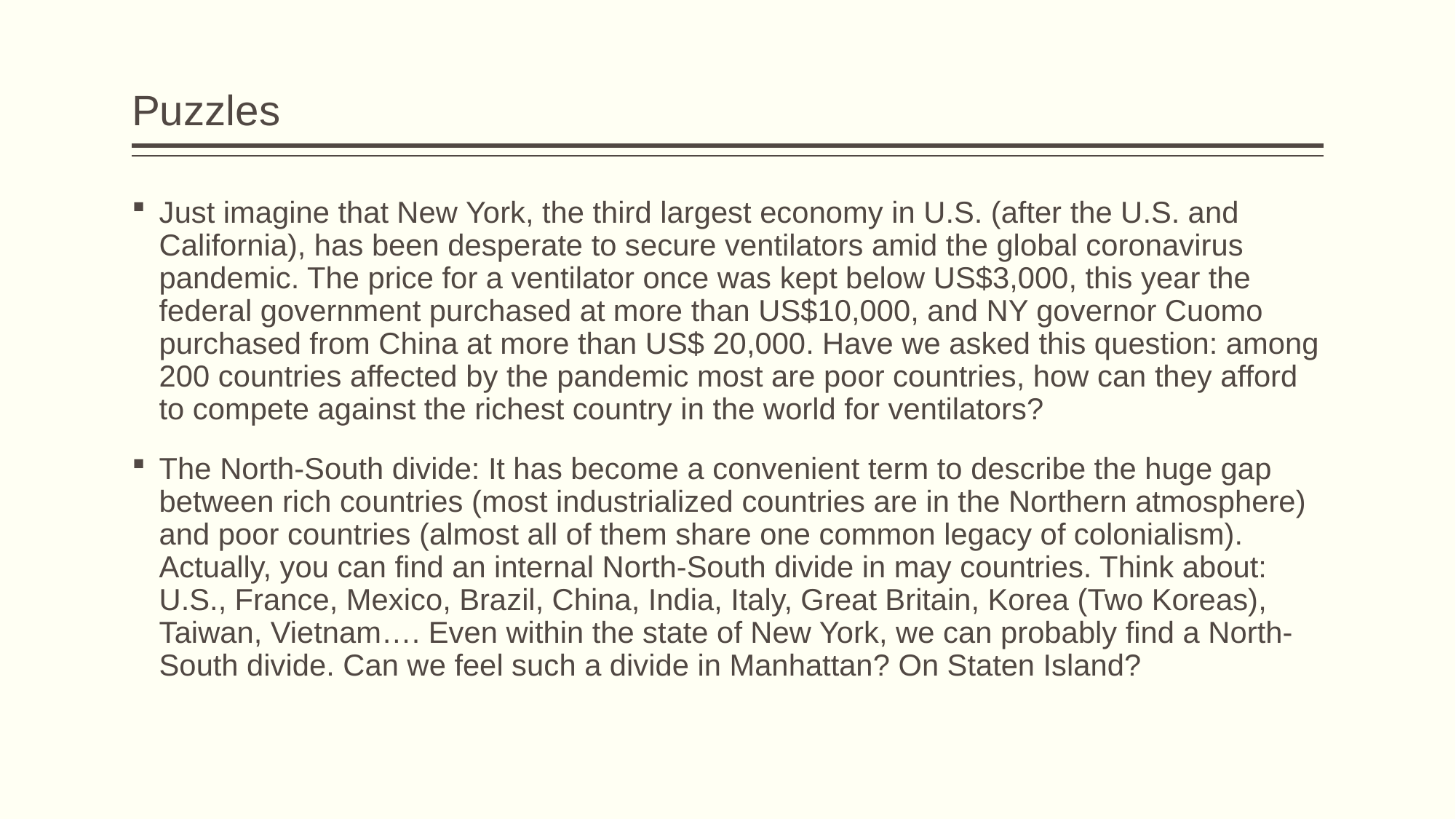

# Puzzles
Just imagine that New York, the third largest economy in U.S. (after the U.S. and California), has been desperate to secure ventilators amid the global coronavirus pandemic. The price for a ventilator once was kept below US$3,000, this year the federal government purchased at more than US$10,000, and NY governor Cuomo purchased from China at more than US$ 20,000. Have we asked this question: among 200 countries affected by the pandemic most are poor countries, how can they afford to compete against the richest country in the world for ventilators?
The North-South divide: It has become a convenient term to describe the huge gap between rich countries (most industrialized countries are in the Northern atmosphere) and poor countries (almost all of them share one common legacy of colonialism). Actually, you can find an internal North-South divide in may countries. Think about: U.S., France, Mexico, Brazil, China, India, Italy, Great Britain, Korea (Two Koreas), Taiwan, Vietnam…. Even within the state of New York, we can probably find a North-South divide. Can we feel such a divide in Manhattan? On Staten Island?